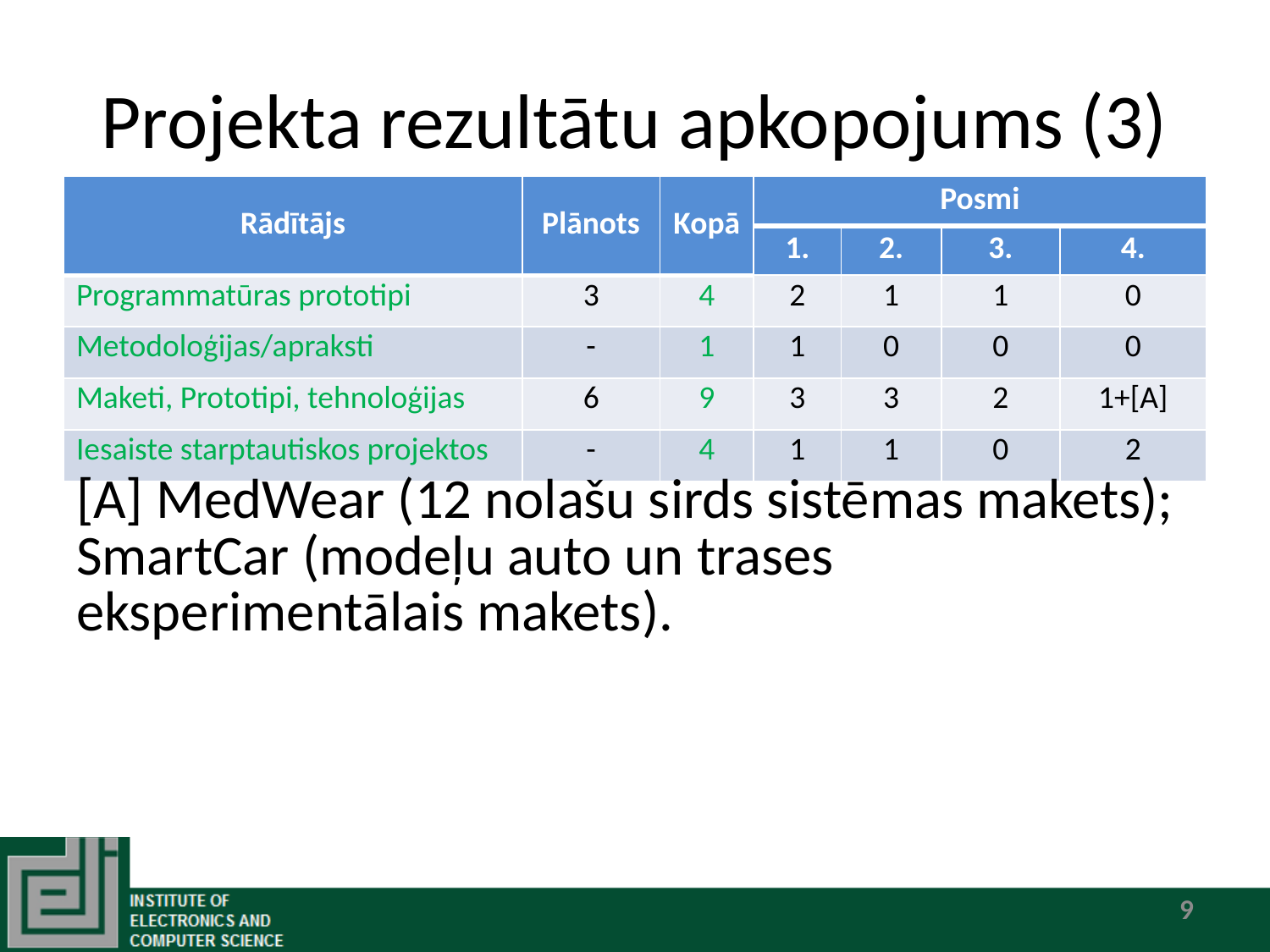

# Projekta rezultātu apkopojums (3)
| Rādītājs | Plānots | Kopā | Posmi |  |  |  |
| --- | --- | --- | --- | --- | --- | --- |
|  |  |  | 1. | 2. | 3. | 4. |
| Programmatūras prototipi | 3 | 4 | 2 | 1 | 1 | 0 |
| Metodoloģijas/apraksti | - | 1 | 1 | 0 | 0 | 0 |
| Maketi, Prototipi, tehnoloģijas | 6 | 9 | 3 | 3 | 2 | 1+[A] |
| Iesaiste starptautiskos projektos | - | 4 | 1 | 1 | 0 | 2 |
[A] MedWear (12 nolašu sirds sistēmas makets); SmartCar (modeļu auto un trases eksperimentālais makets).
9